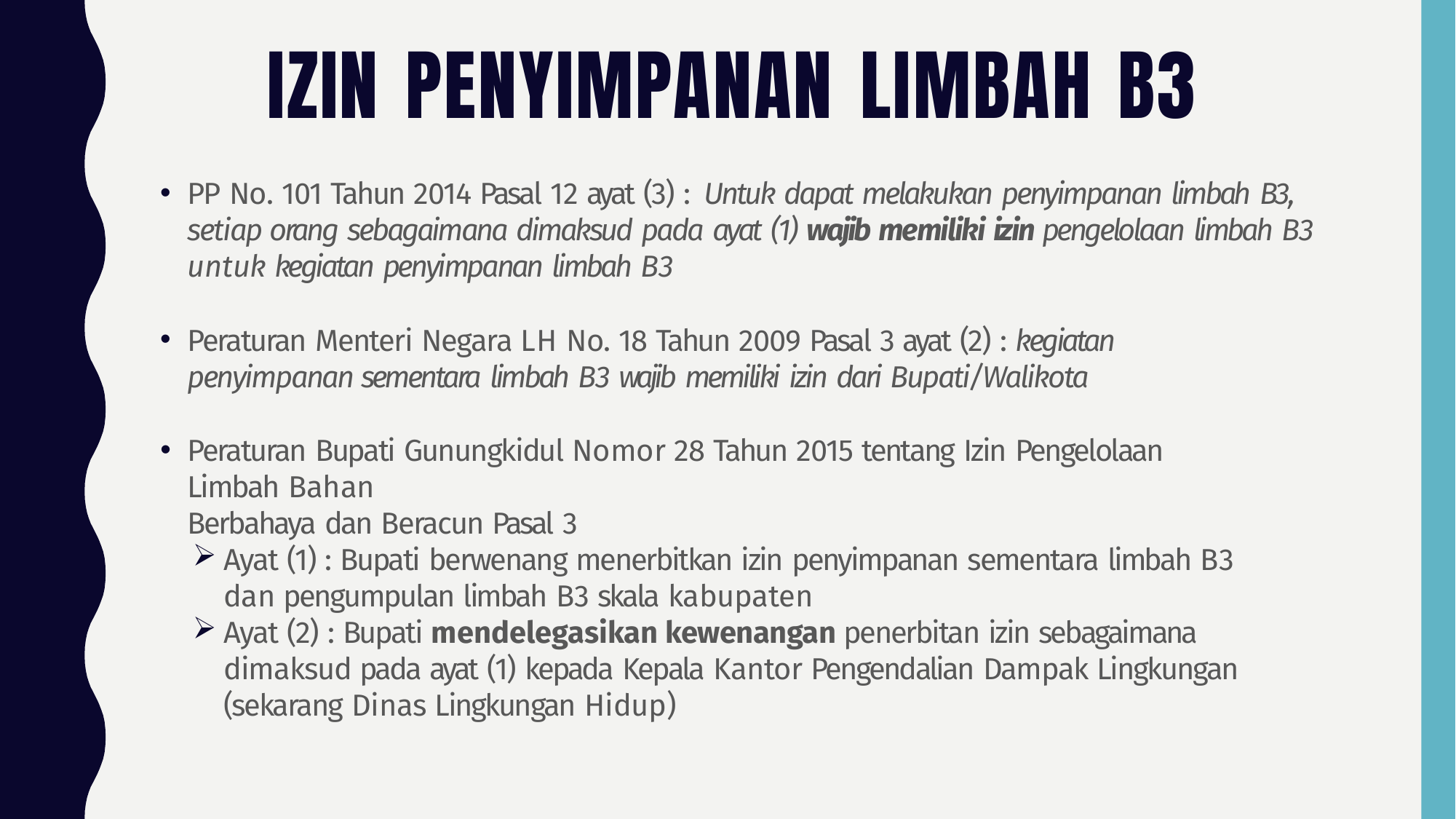

# IZIN PENYIMPANAN LIMBAH B3
PP No. 101 Tahun 2014 Pasal 12 ayat (3) : Untuk dapat melakukan penyimpanan limbah B3, setiap orang sebagaimana dimaksud pada ayat (1) wajib memiliki izin pengelolaan limbah B3 untuk kegiatan penyimpanan limbah B3

Peraturan Menteri Negara LH No. 18 Tahun 2009 Pasal 3 ayat (2) : kegiatan penyimpanan sementara limbah B3 wajib memiliki izin dari Bupati/Walikota

Peraturan Bupati Gunungkidul Nomor 28 Tahun 2015 tentang Izin Pengelolaan Limbah Bahan
Berbahaya dan Beracun Pasal 3
Ayat (1) : Bupati berwenang menerbitkan izin penyimpanan sementara limbah B3 dan pengumpulan limbah B3 skala kabupaten
Ayat (2) : Bupati mendelegasikan kewenangan penerbitan izin sebagaimana dimaksud pada ayat (1) kepada Kepala Kantor Pengendalian Dampak Lingkungan (sekarang Dinas Lingkungan Hidup)